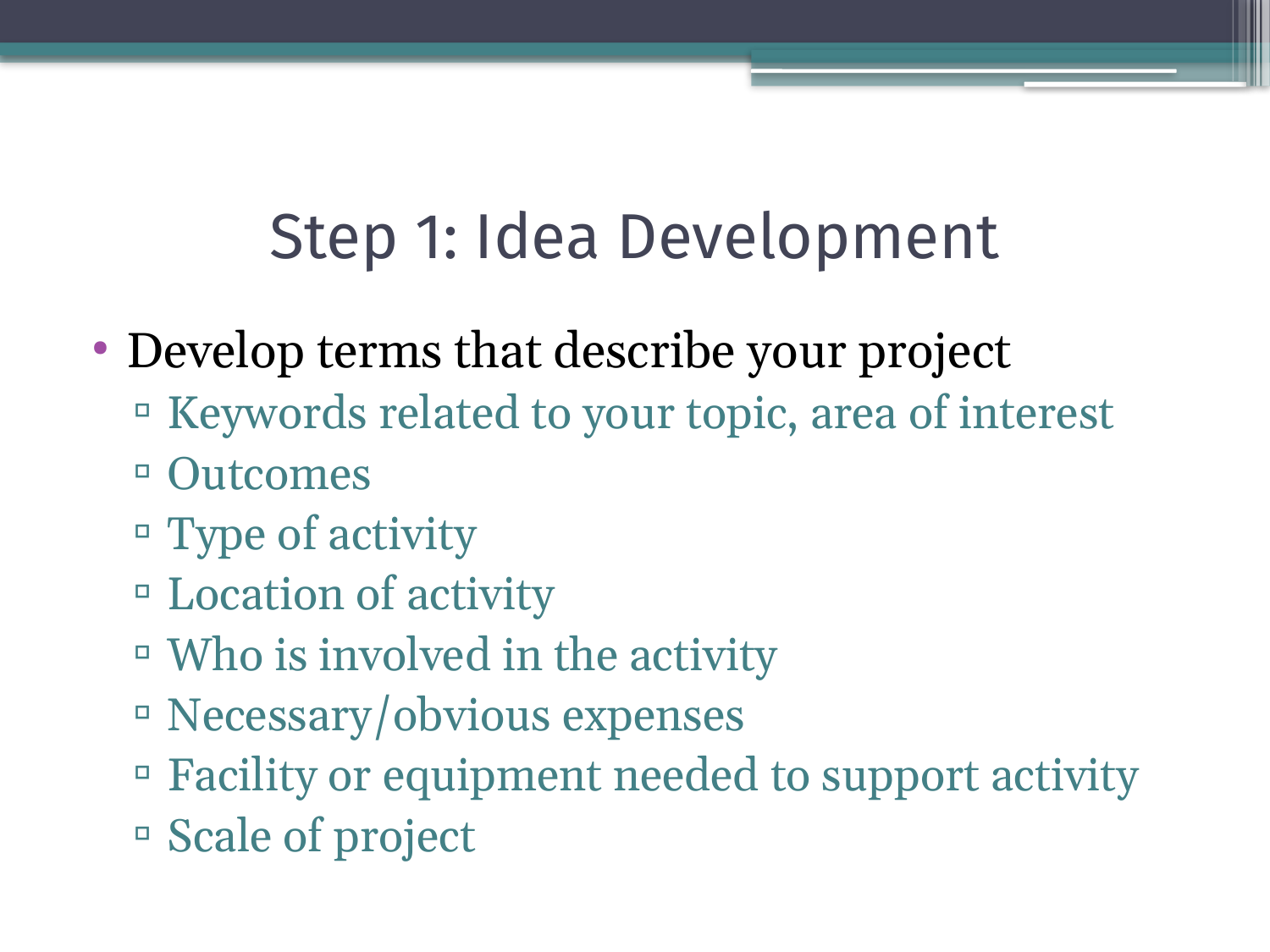

# Step 1: Idea Development
Develop terms that describe your project
Keywords related to your topic, area of interest
Outcomes
Type of activity
Location of activity
Who is involved in the activity
Necessary/obvious expenses
Facility or equipment needed to support activity
Scale of project